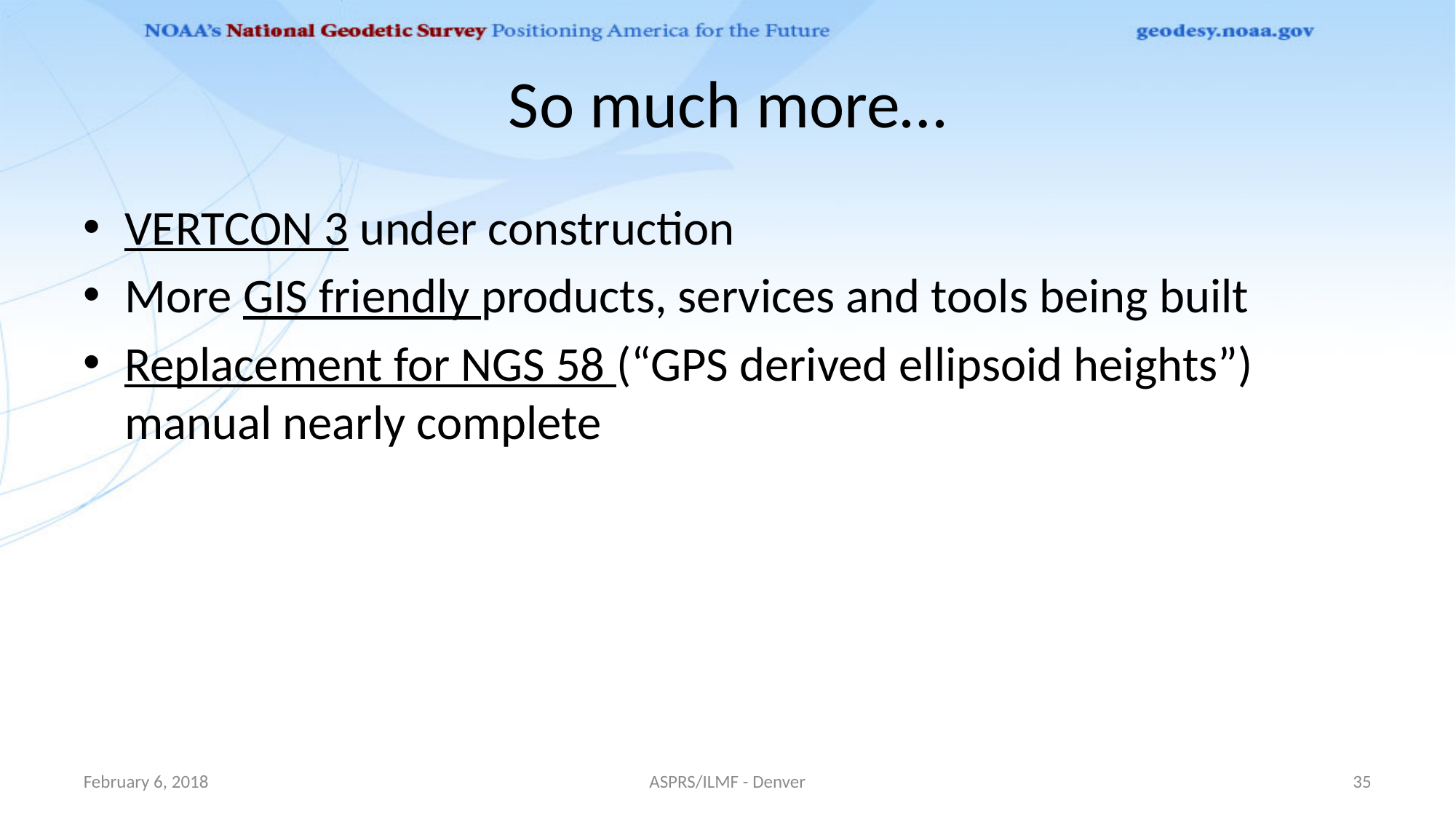

# So much more…
VERTCON 3 under construction
More GIS friendly products, services and tools being built
Replacement for NGS 58 (“GPS derived ellipsoid heights”) manual nearly complete

February 6, 2018
ASPRS/ILMF - Denver
35